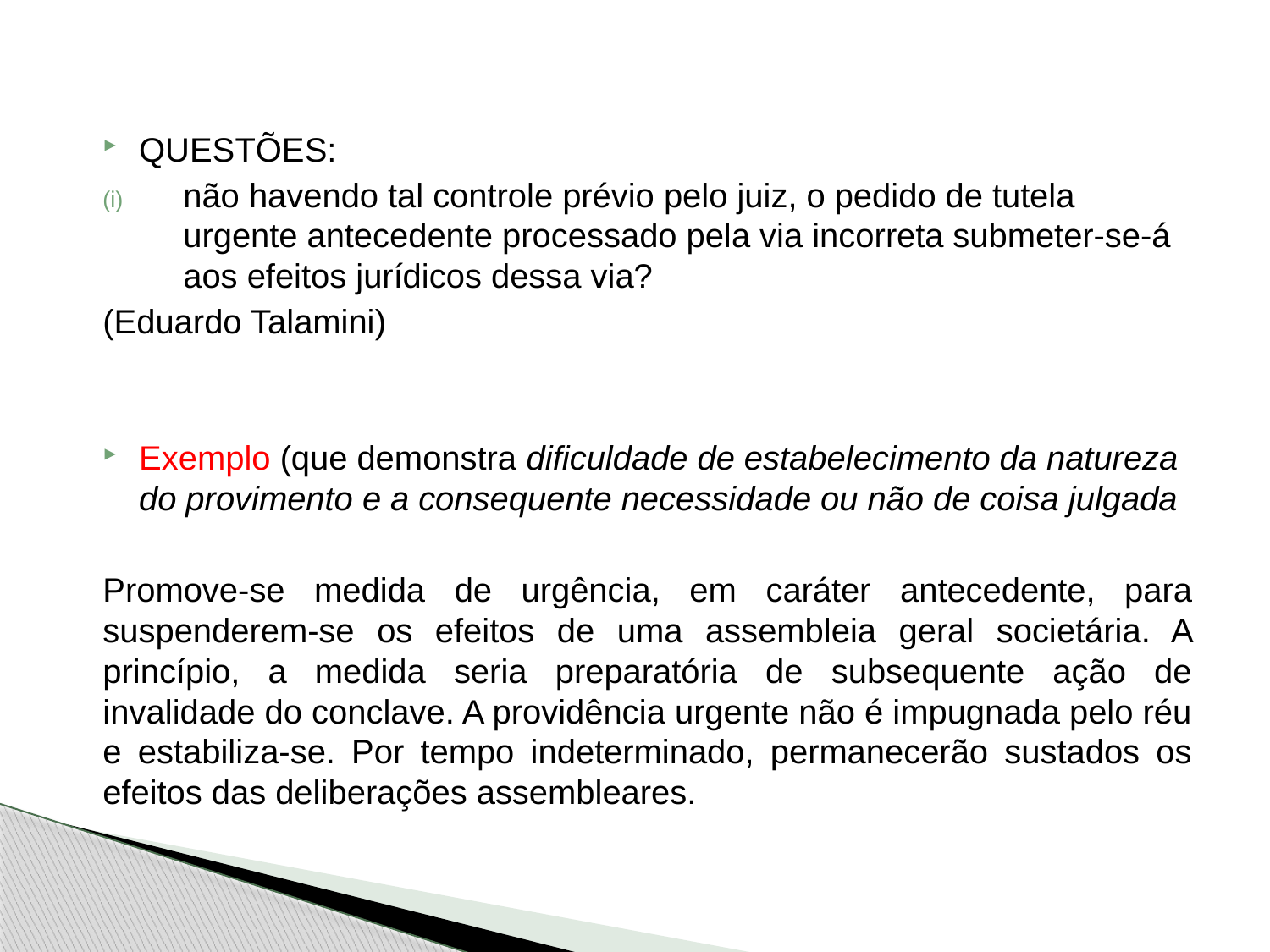

#

QUESTÕES:
não havendo tal controle prévio pelo juiz, o pedido de tutela urgente antecedente processado pela via incorreta submeter-se-á aos efeitos jurídicos dessa via?
(Eduardo Talamini)

Exemplo (que demonstra dificuldade de estabelecimento da natureza do provimento e a consequente necessidade ou não de coisa julgada

Promove-se medida de urgência, em caráter antecedente, para suspenderem-se os efeitos de uma assembleia geral societária. A princípio, a medida seria preparatória de subsequente ação de invalidade do conclave. A providência urgente não é impugnada pelo réu e estabiliza-se. Por tempo indeterminado, permanecerão sustados os efeitos das deliberações assembleares.